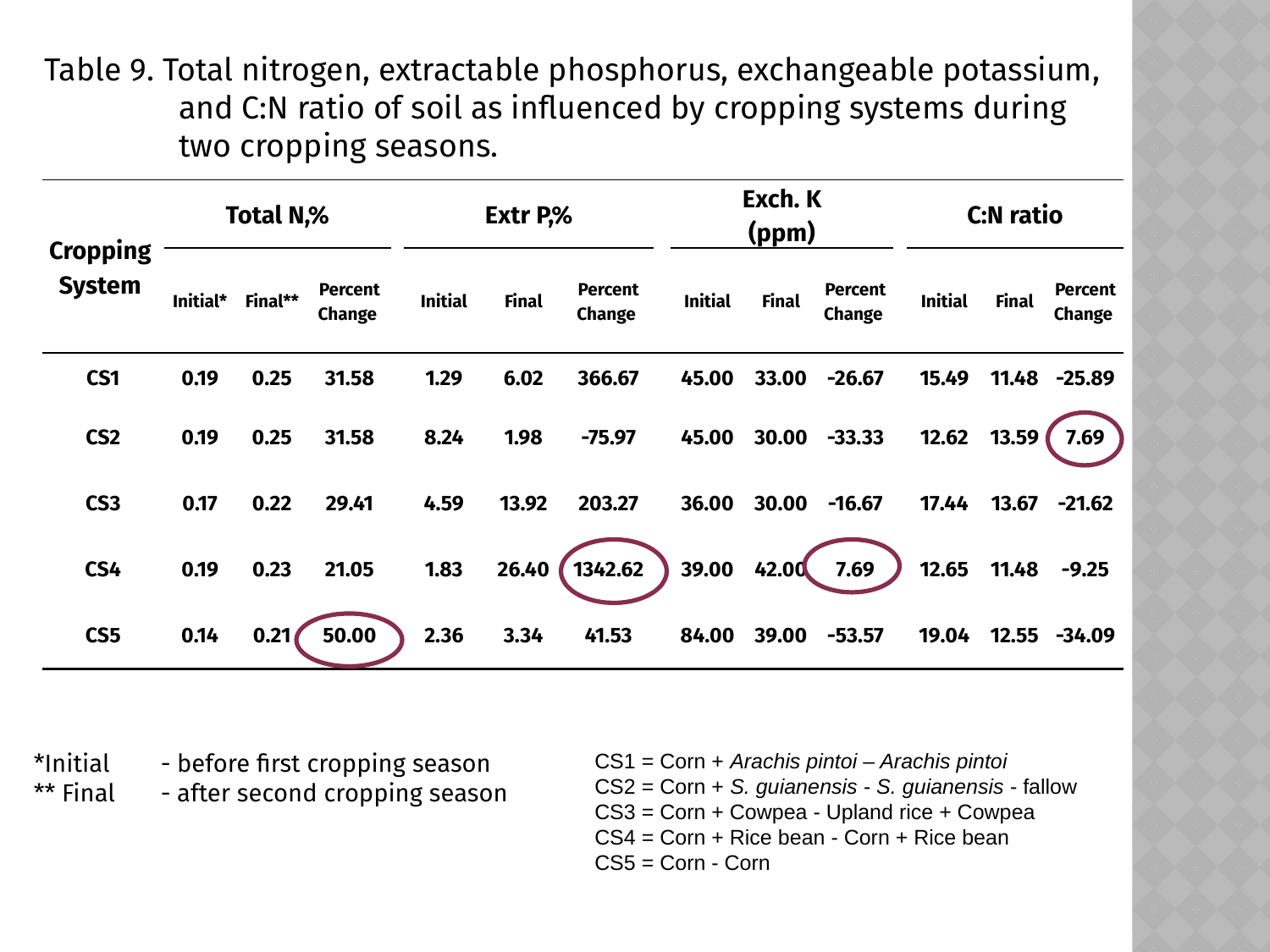

Table 9. Total nitrogen, extractable phosphorus, exchangeable potassium, and C:N ratio of soil as influenced by cropping systems during two cropping seasons.
| Cropping System | Total N,% |  |  |  | Extr P,% |  |  |  | Exch. K (ppm) |  |  |  | C:N ratio |  |  |
| --- | --- | --- | --- | --- | --- | --- | --- | --- | --- | --- | --- | --- | --- | --- | --- |
|  | Initial\* | Final\*\* | Percent Change |  | Initial | Final | Percent Change |  | Initial | Final | Percent Change |  | Initial | Final | Percent Change |
| CS1 | 0.19 | 0.25 | 31.58 |  | 1.29 | 6.02 | 366.67 |  | 45.00 | 33.00 | -26.67 |  | 15.49 | 11.48 | -25.89 |
| CS2 | 0.19 | 0.25 | 31.58 |  | 8.24 | 1.98 | -75.97 |  | 45.00 | 30.00 | -33.33 |  | 12.62 | 13.59 | 7.69 |
| CS3 | 0.17 | 0.22 | 29.41 |  | 4.59 | 13.92 | 203.27 |  | 36.00 | 30.00 | -16.67 |  | 17.44 | 13.67 | -21.62 |
| CS4 | 0.19 | 0.23 | 21.05 |  | 1.83 | 26.40 | 1342.62 |  | 39.00 | 42.00 | 7.69 |  | 12.65 | 11.48 | -9.25 |
| CS5 | 0.14 | 0.21 | 50.00 |  | 2.36 | 3.34 | 41.53 |  | 84.00 | 39.00 | -53.57 |  | 19.04 | 12.55 | -34.09 |

*Initial	- before first cropping season
** Final 	- after second cropping season
CS1 = Corn + Arachis pintoi – Arachis pintoi
CS2 = Corn + S. guianensis - S. guianensis - fallow
CS3 = Corn + Cowpea - Upland rice + Cowpea
CS4 = Corn + Rice bean - Corn + Rice bean
CS5 = Corn - Corn